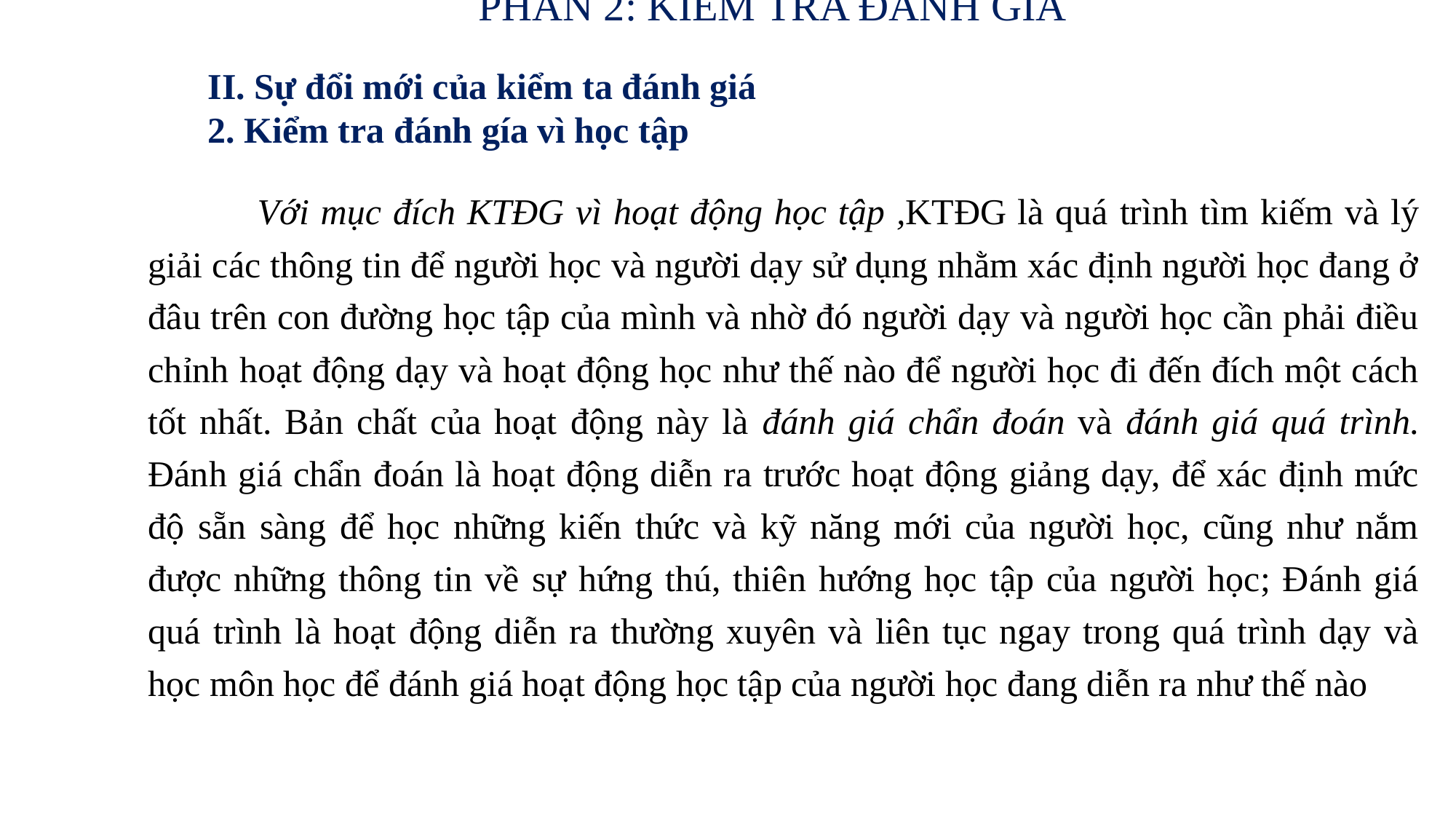

# PHẦN 2: KIỂM TRA ĐÁNH GIÁ
II. Sự đổi mới của kiểm ta đánh giá
2. Kiểm tra đánh gía vì học tập
		Với mục đích KTĐG vì hoạt động học tập ,KTĐG là quá trình tìm kiếm và lý giải các thông tin để người học và người dạy sử dụng nhằm xác định người học đang ở đâu trên con đường học tập của mình và nhờ đó người dạy và người học cần phải điều chỉnh hoạt động dạy và hoạt động học như thế nào để người học đi đến đích một cách tốt nhất. Bản chất của hoạt động này là đánh giá chẩn đoán và đánh giá quá trình. Đánh giá chẩn đoán là hoạt động diễn ra trước hoạt động giảng dạy, để xác định mức độ sẵn sàng để học những kiến thức và kỹ năng mới của người học, cũng như nắm được những thông tin về sự hứng thú, thiên hướng học tập của người học; Đánh giá quá trình là hoạt động diễn ra thường xuyên và liên tục ngay trong quá trình dạy và học môn học để đánh giá hoạt động học tập của người học đang diễn ra như thế nào